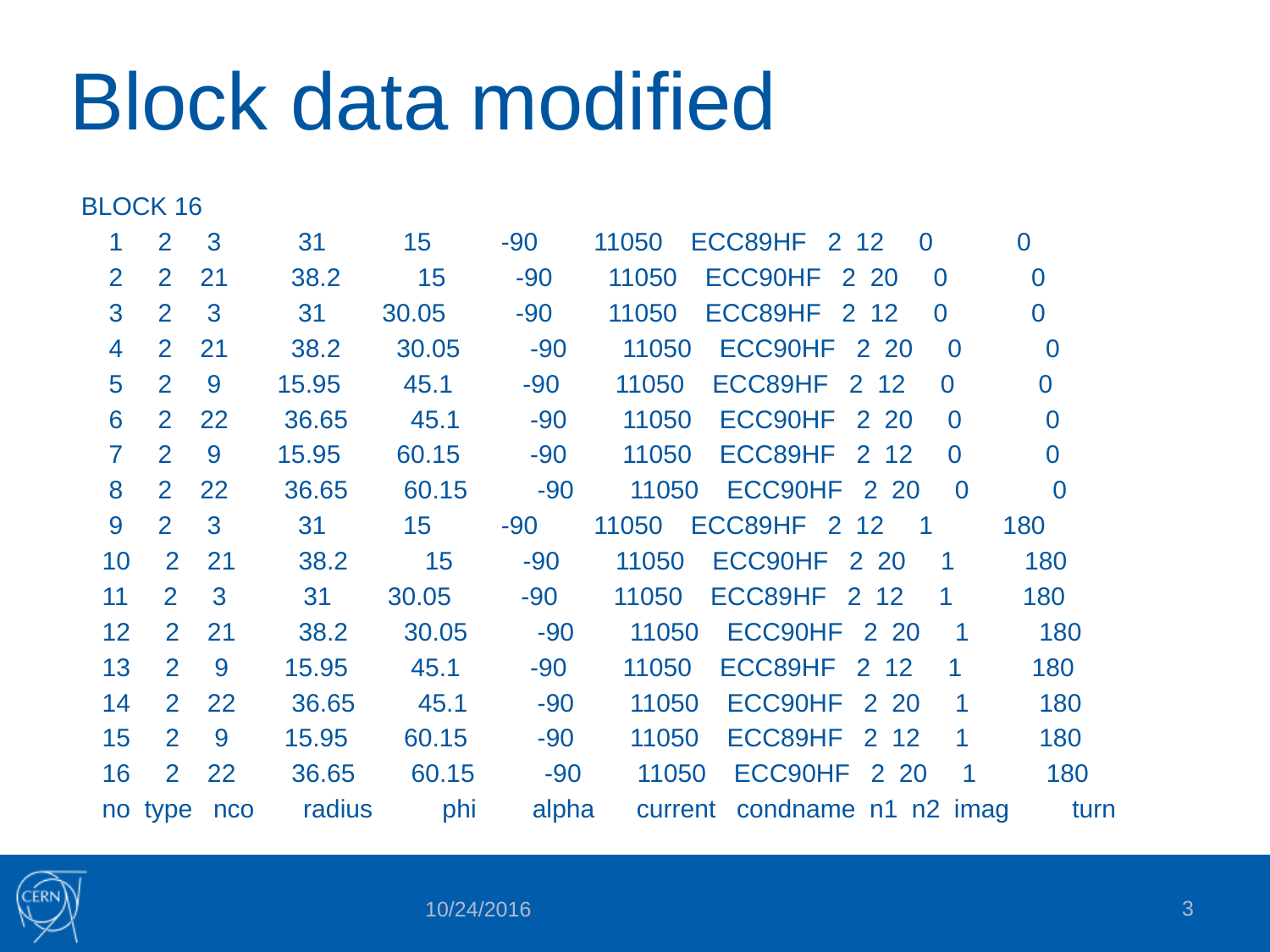

# Block data modified
BLOCK 16
    1     2     3           31           15          -90        11050    ECC89HF   2  12     0            0
    2     2    21         38.2           15          -90        11050    ECC90HF   2  20     0            0
    3     2     3           31        30.05          -90        11050    ECC89HF   2  12     0            0
    4     2    21         38.2        30.05          -90        11050    ECC90HF   2  20     0            0
    5     2     9        15.95         45.1          -90        11050    ECC89HF   2  12     0            0
    6     2    22        36.65         45.1          -90        11050    ECC90HF   2  20     0            0
    7     2     9        15.95        60.15          -90        11050    ECC89HF   2  12     0            0
    8     2    22        36.65        60.15          -90        11050    ECC90HF   2  20     0            0
    9     2     3           31           15          -90        11050    ECC89HF   2  12     1          180
   10     2    21         38.2           15          -90        11050    ECC90HF   2  20     1          180
   11     2     3           31        30.05          -90        11050    ECC89HF   2  12     1          180
   12     2    21         38.2        30.05          -90        11050    ECC90HF   2  20     1          180
   13     2     9        15.95         45.1          -90        11050    ECC89HF   2  12     1          180
   14     2    22        36.65         45.1          -90        11050    ECC90HF   2  20     1          180
   15     2     9        15.95        60.15          -90        11050    ECC89HF   2  12     1          180
   16     2    22        36.65        60.15          -90        11050    ECC90HF   2  20     1          180
   no  type   nco       radius          phi        alpha      current   condname  n1  n2  imag         turn
3
10/24/2016